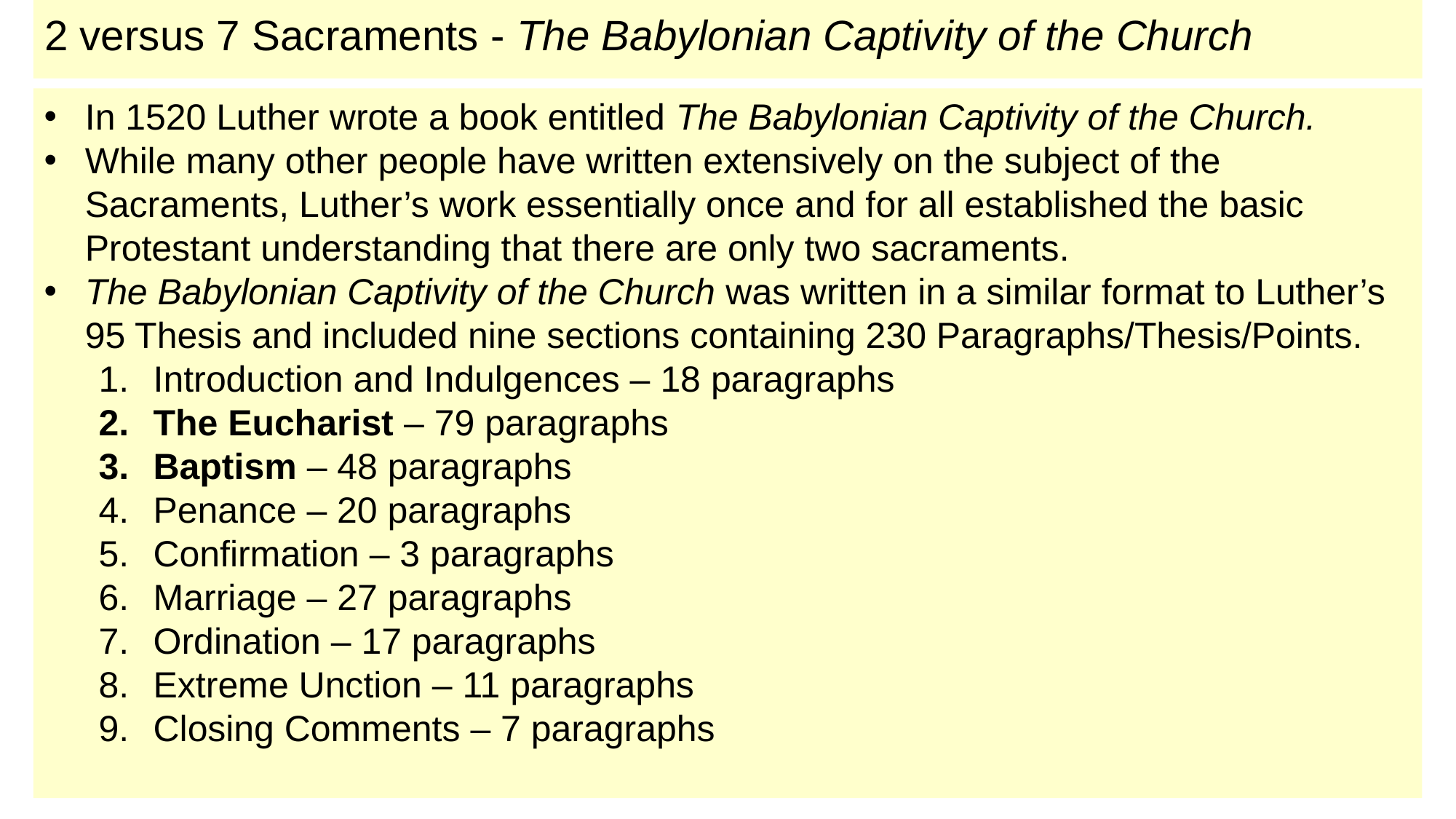

# 2 versus 7 Sacraments - The Babylonian Captivity of the Church
In 1520 Luther wrote a book entitled The Babylonian Captivity of the Church.
While many other people have written extensively on the subject of the Sacraments, Luther’s work essentially once and for all established the basic Protestant understanding that there are only two sacraments.
The Babylonian Captivity of the Church was written in a similar format to Luther’s 95 Thesis and included nine sections containing 230 Paragraphs/Thesis/Points.
Introduction and Indulgences – 18 paragraphs
The Eucharist – 79 paragraphs
Baptism – 48 paragraphs
Penance – 20 paragraphs
Confirmation – 3 paragraphs
Marriage – 27 paragraphs
Ordination – 17 paragraphs
Extreme Unction – 11 paragraphs
Closing Comments – 7 paragraphs